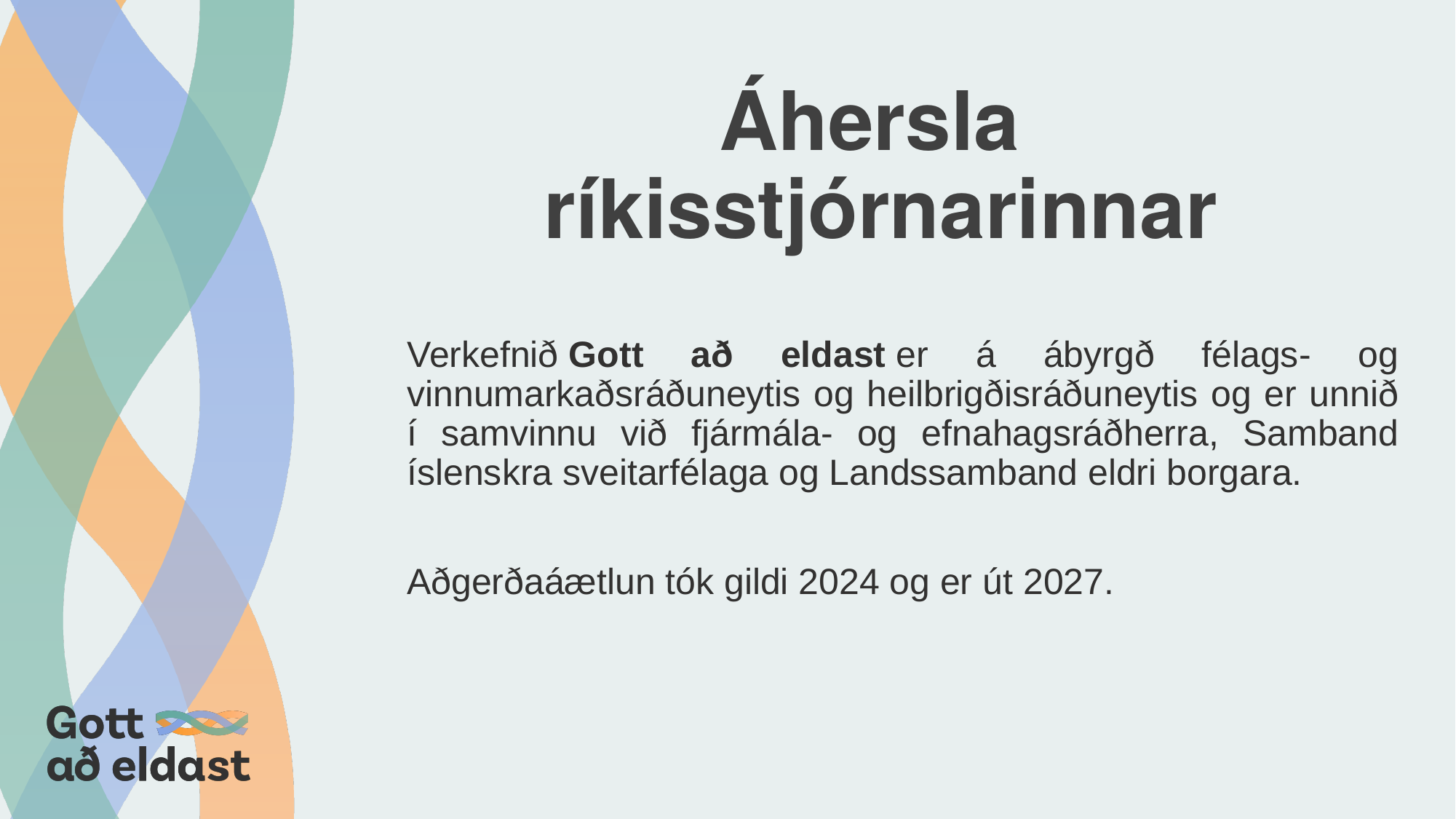

# Áhersla ríkisstjórnarinnar
Verkefnið Gott að eldast er á ábyrgð félags- og vinnumarkaðsráðuneytis og heilbrigðisráðuneytis og er unnið í samvinnu við fjármála- og efnahagsráðherra, Samband íslenskra sveitarfélaga og Landssamband eldri borgara.

Aðgerðaáætlun tók gildi 2024 og er út 2027.